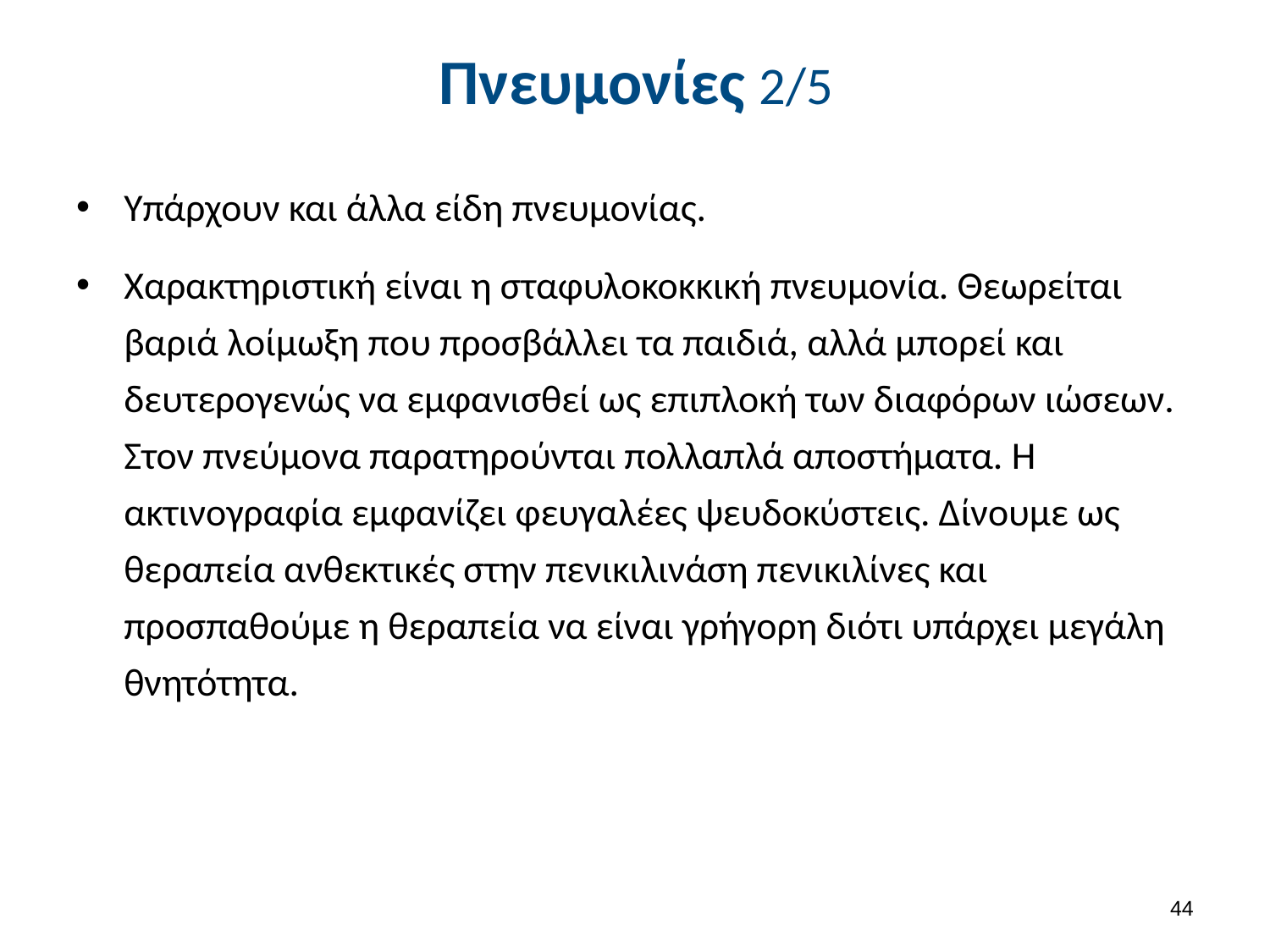

# Πνευμονίες 2/5
Υπάρχουν και άλλα είδη πνευμονίας.
Χαρακτηριστική είναι η σταφυλοκοκκική πνευμονία. Θεωρείται βαριά λοίμωξη που προσβάλλει τα παιδιά, αλλά μπορεί και δευτερογενώς να εμφανισθεί ως επιπλοκή των διαφόρων ιώσεων. Στον πνεύμονα παρατηρούνται πολλαπλά αποστήματα. Η ακτινογραφία εμφανίζει φευγαλέες ψευδοκύστεις. Δίνουμε ως θεραπεία ανθεκτικές στην πενικιλινάση πενικιλίνες και προσπαθούμε η θεραπεία να είναι γρήγορη διότι υπάρχει μεγάλη θνητότητα.
44